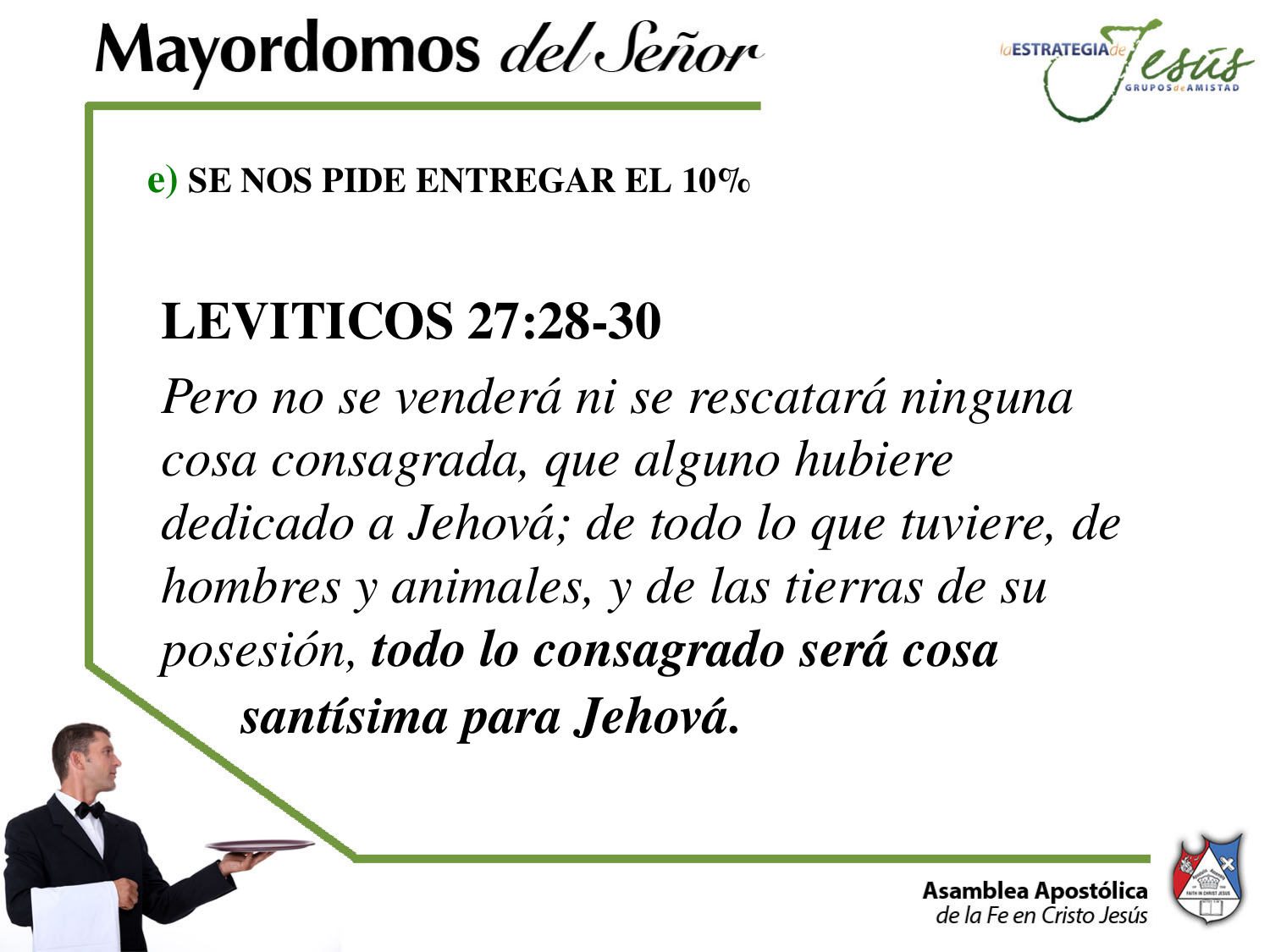

# e) SE NOS PIDE ENTREGAR EL 10%

LEVITICOS 27:28-30
Pero no se venderá ni se rescatará ninguna cosa consagrada, que alguno hubiere dedicado a Jehová; de todo lo que tuviere, de hombres y animales, y de las tierras de su posesión, todo lo consagrado será cosa
      santísima para Jehová.